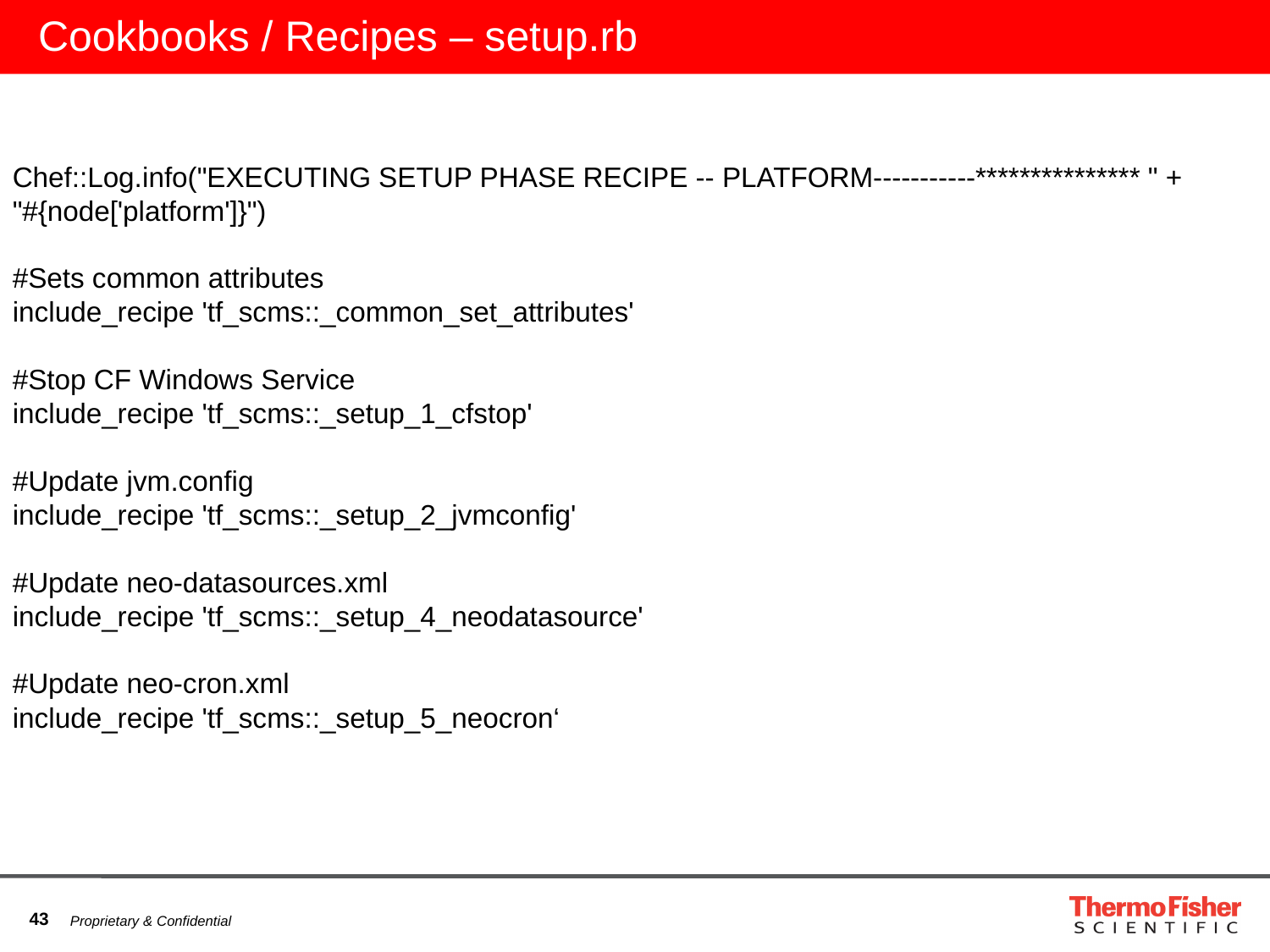

# Cookbooks / Recipes – setup.rb
Chef::Log.info("EXECUTING SETUP PHASE RECIPE -- PLATFORM-----------*************** " + "#{node['platform']}")

#Sets common attributes
include_recipe 'tf_scms::_common_set_attributes'

#Stop CF Windows Service
include_recipe 'tf_scms::_setup_1_cfstop'

#Update jvm.config
include_recipe 'tf_scms::_setup_2_jvmconfig'

#Update neo-datasources.xml
include_recipe 'tf_scms::_setup_4_neodatasource'

#Update neo-cron.xml
include_recipe 'tf_scms::_setup_5_neocron‘